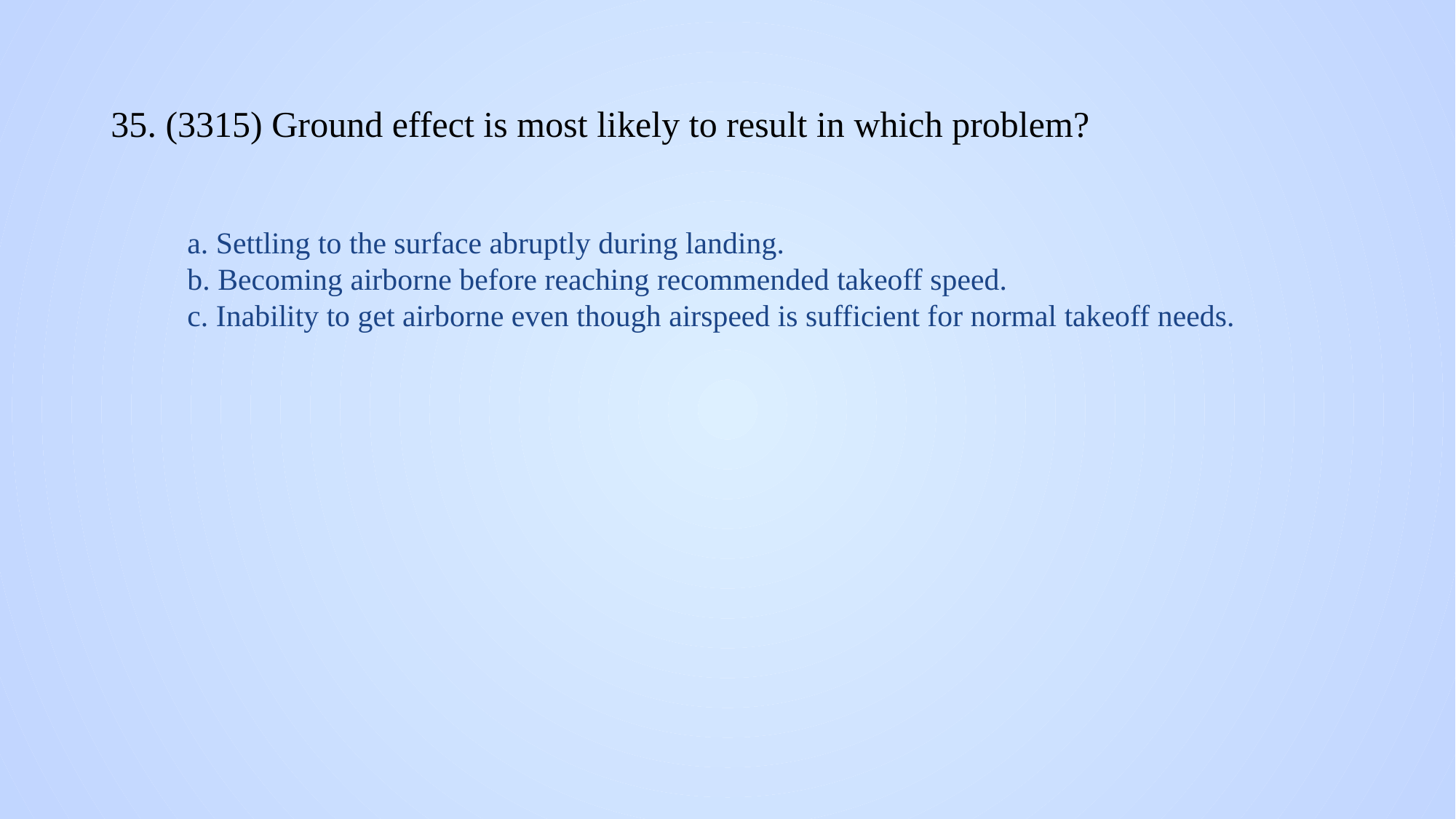

# 35. (3315) Ground effect is most likely to result in which problem?
a. Settling to the surface abruptly during landing.
b. Becoming airborne before reaching recommended takeoff speed.
c. Inability to get airborne even though airspeed is sufficient for normal takeoff needs.